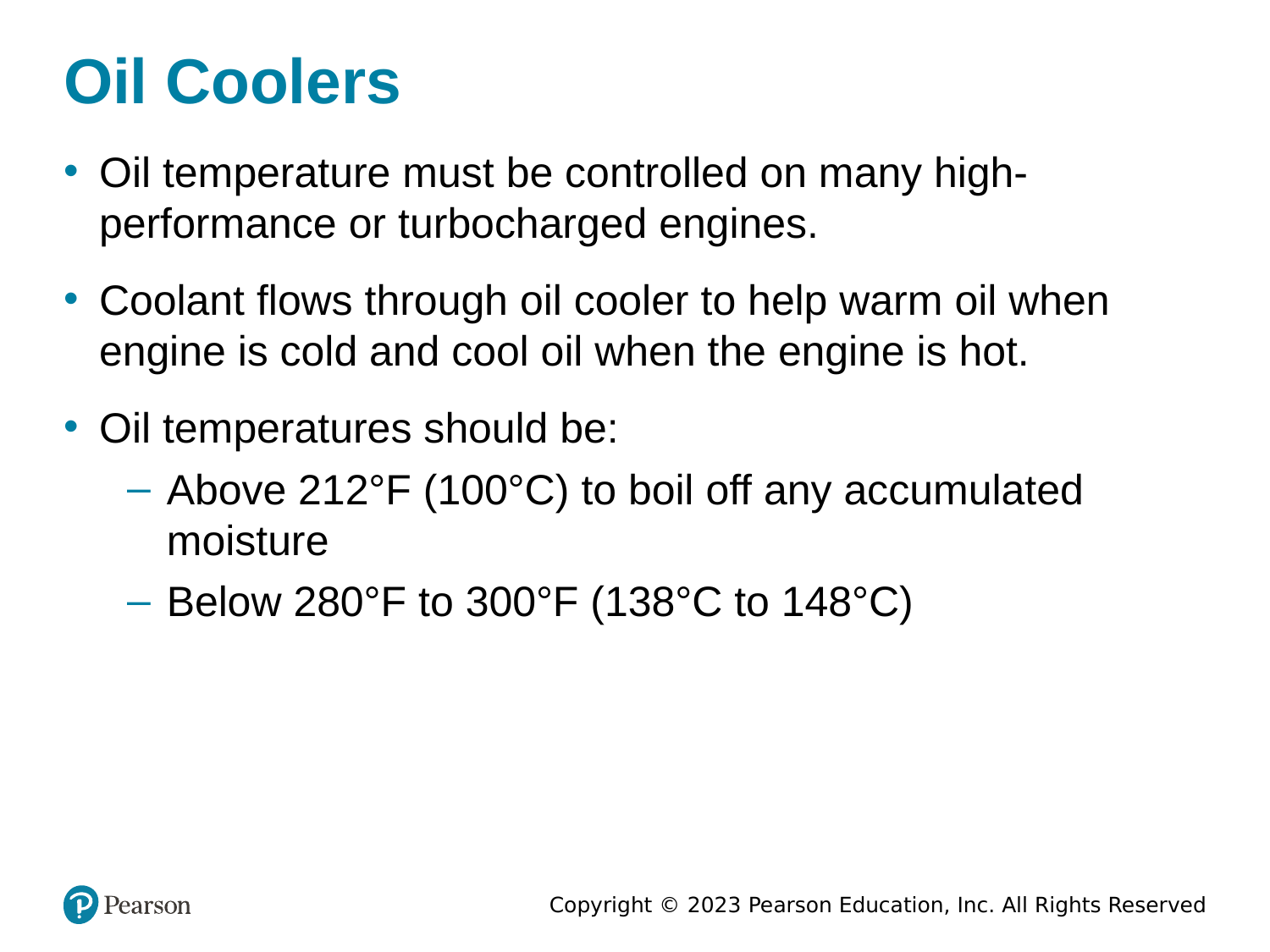

# Oil Coolers
Oil temperature must be controlled on many high-performance or turbocharged engines.
Coolant flows through oil cooler to help warm oil when engine is cold and cool oil when the engine is hot.
Oil temperatures should be:
Above 212°F (100°C) to boil off any accumulated moisture
Below 280°F to 300°F (138°C to 148°C)